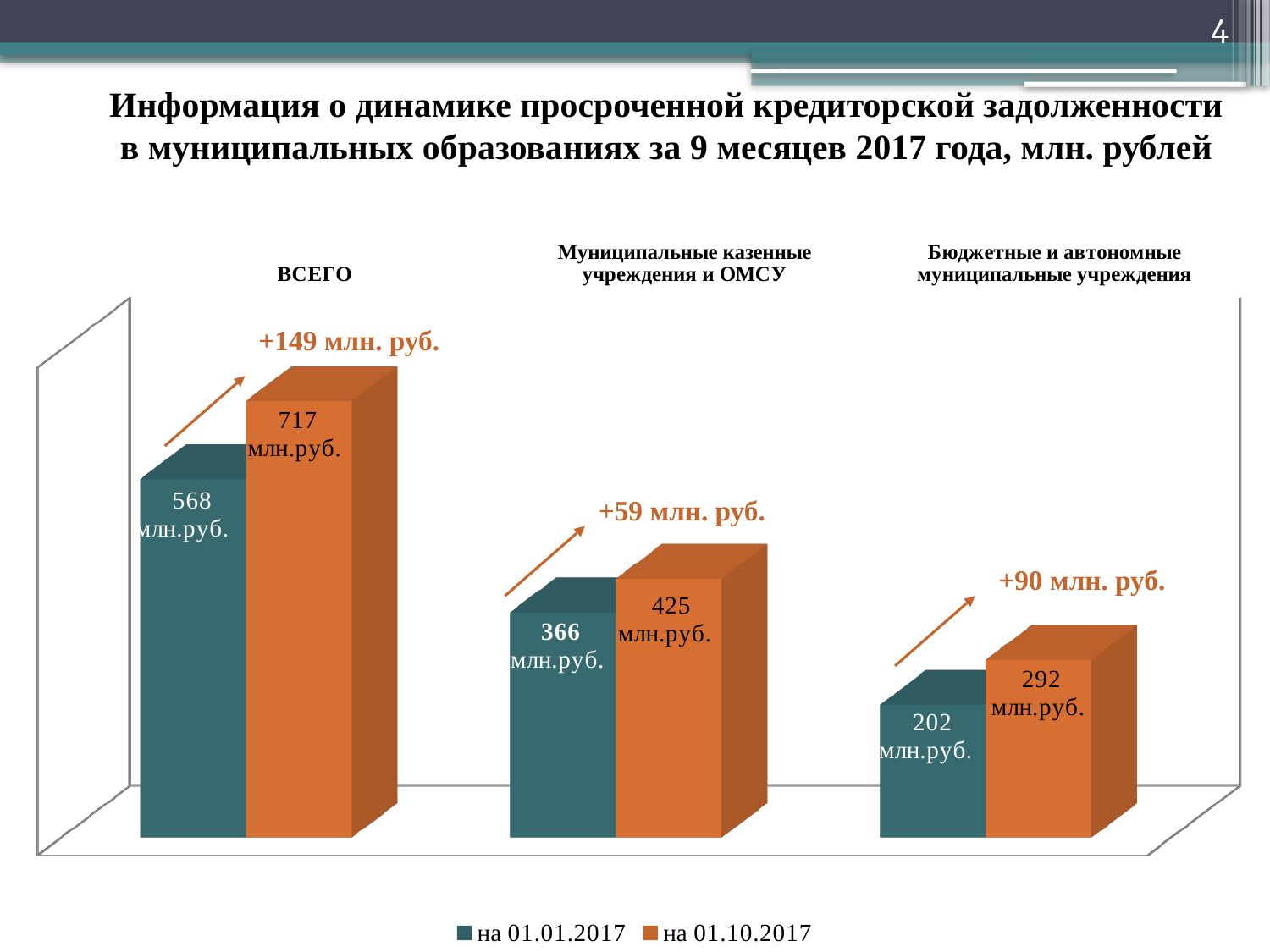

4
Информация о динамике просроченной кредиторской задолженности
в муниципальных образованиях за 9 месяцев 2017 года, млн. рублей

[unsupported chart]

+149 млн. руб.
+59 млн. руб.
+90 млн. руб.